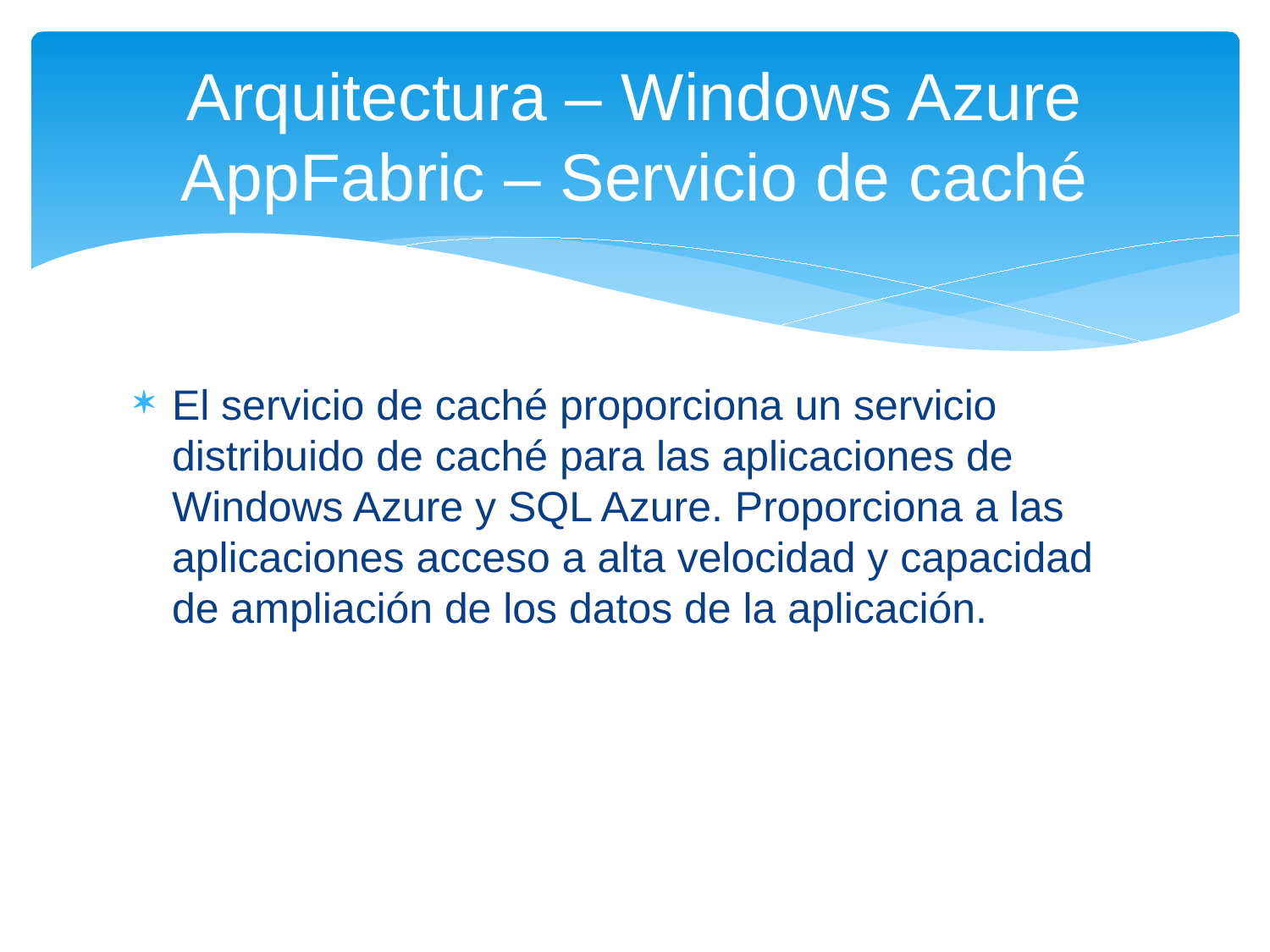

# Arquitectura – Windows Azure AppFabric – Servicio de caché
El servicio de caché proporciona un servicio distribuido de caché para las aplicaciones de Windows Azure y SQL Azure. Proporciona a las aplicaciones acceso a alta velocidad y capacidad de ampliación de los datos de la aplicación.